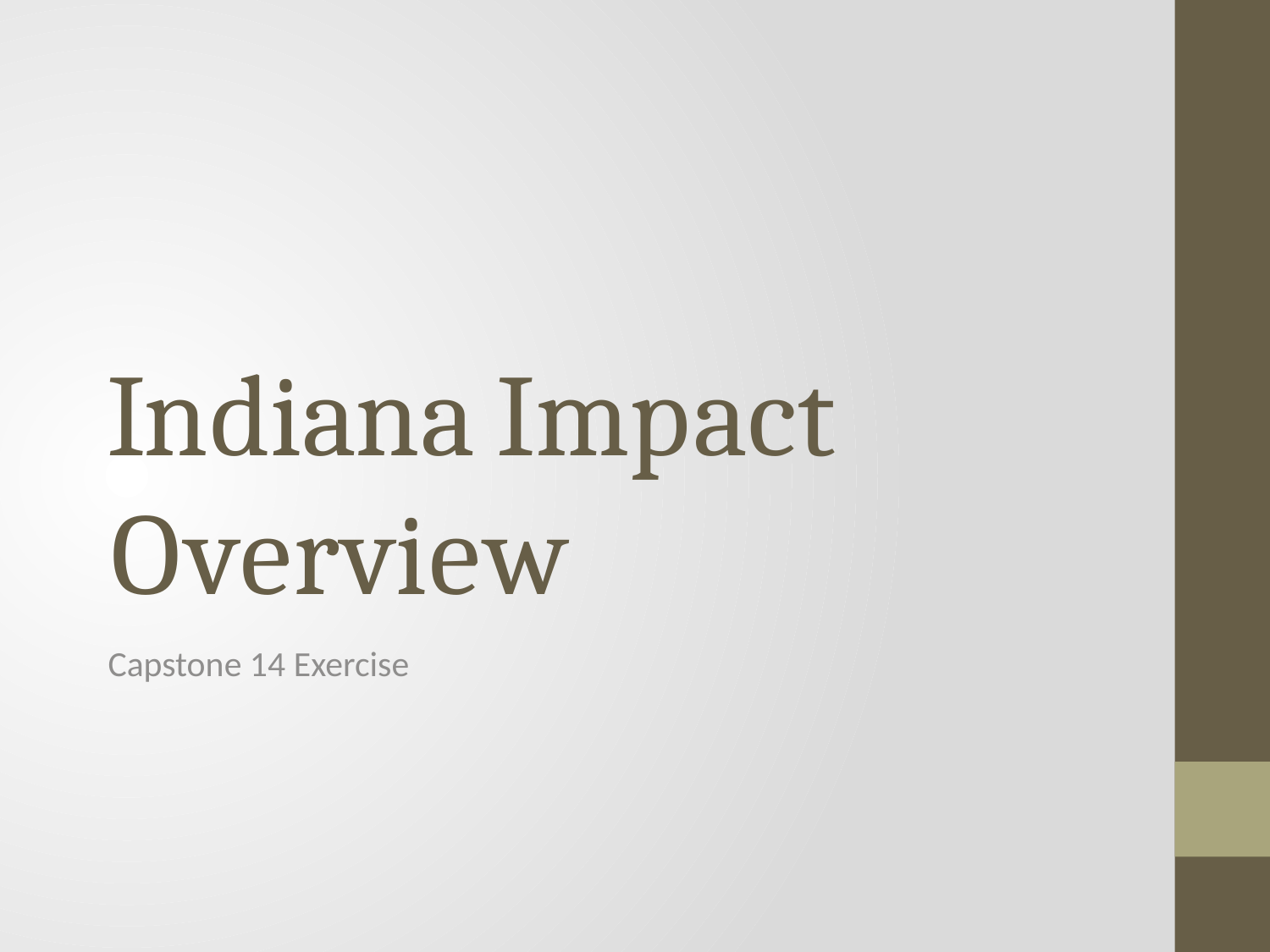

# Indiana Impact Overview
Capstone 14 Exercise